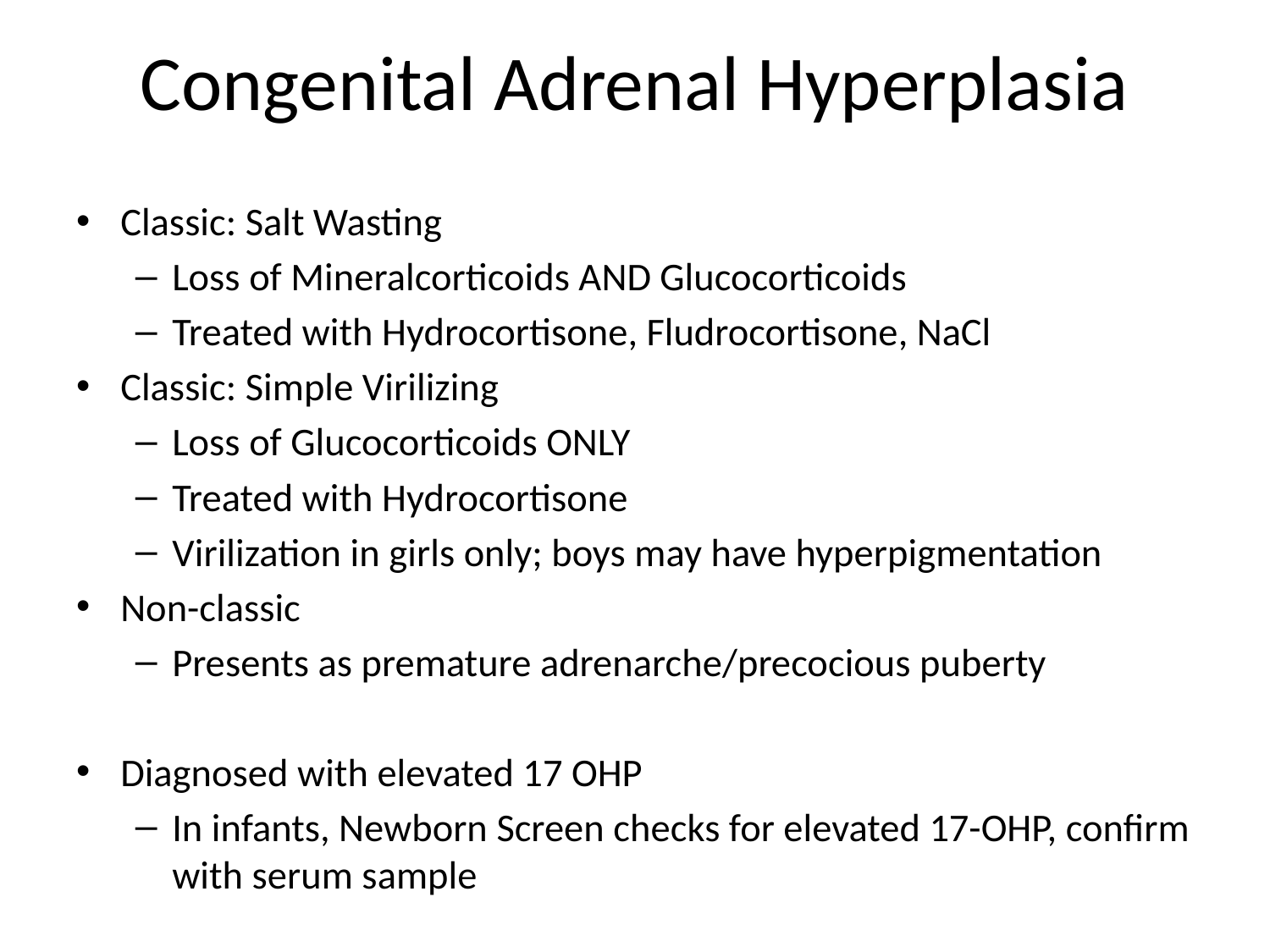

# Congenital Adrenal Hyperplasia
Classic: Salt Wasting
Loss of Mineralcorticoids AND Glucocorticoids
Treated with Hydrocortisone, Fludrocortisone, NaCl
Classic: Simple Virilizing
Loss of Glucocorticoids ONLY
Treated with Hydrocortisone
Virilization in girls only; boys may have hyperpigmentation
Non-classic
Presents as premature adrenarche/precocious puberty

Diagnosed with elevated 17 OHP
In infants, Newborn Screen checks for elevated 17-OHP, confirm with serum sample